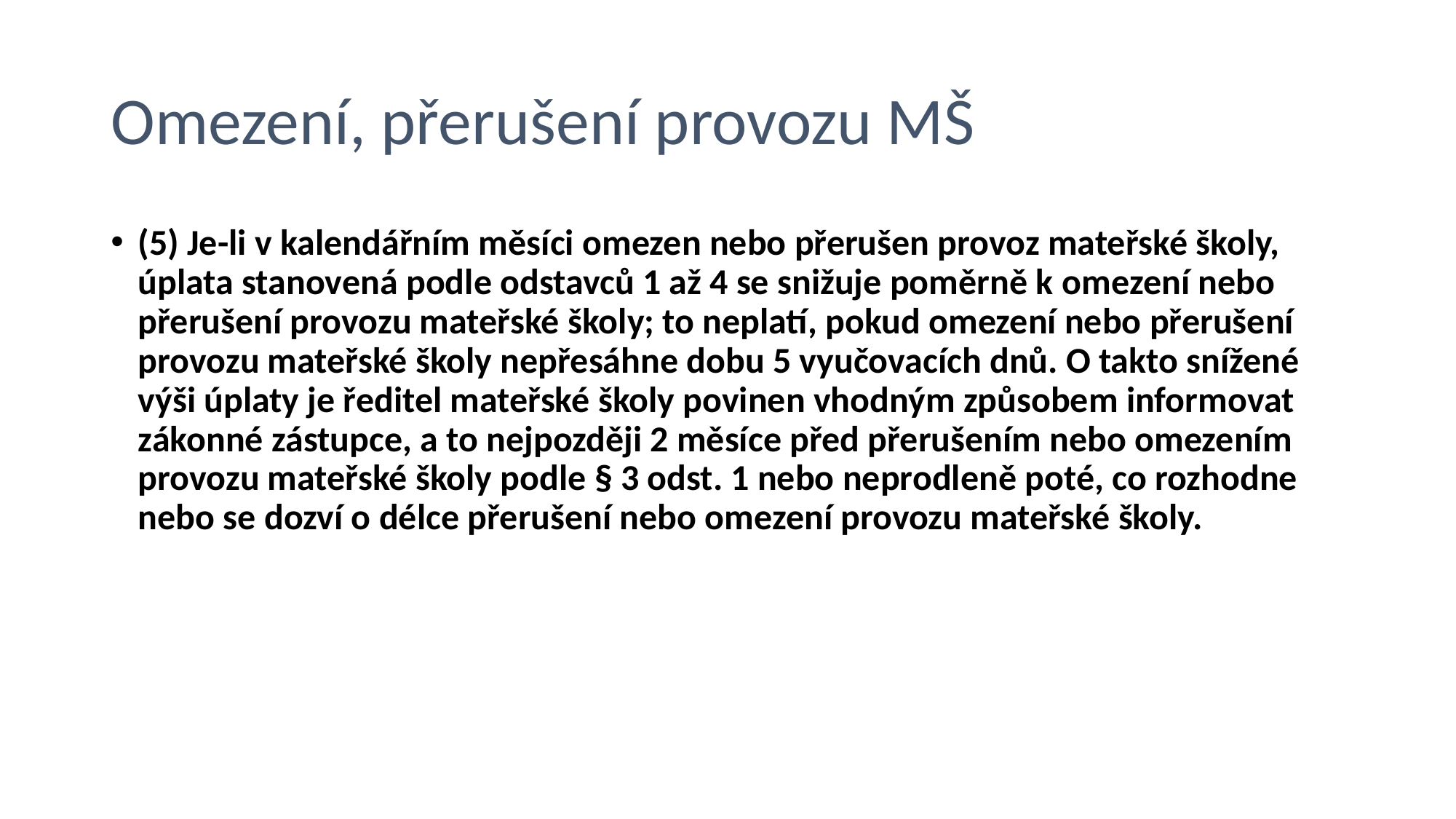

# Omezení, přerušení provozu MŠ
(5) Je-li v kalendářním měsíci omezen nebo přerušen provoz mateřské školy, úplata stanovená podle odstavců 1 až 4 se snižuje poměrně k omezení nebo přerušení provozu mateřské školy; to neplatí, pokud omezení nebo přerušení provozu mateřské školy nepřesáhne dobu 5 vyučovacích dnů. O takto snížené výši úplaty je ředitel mateřské školy povinen vhodným způsobem informovat zákonné zástupce, a to nejpozději 2 měsíce před přerušením nebo omezením provozu mateřské školy podle § 3 odst. 1 nebo neprodleně poté, co rozhodne nebo se dozví o délce přerušení nebo omezení provozu mateřské školy.